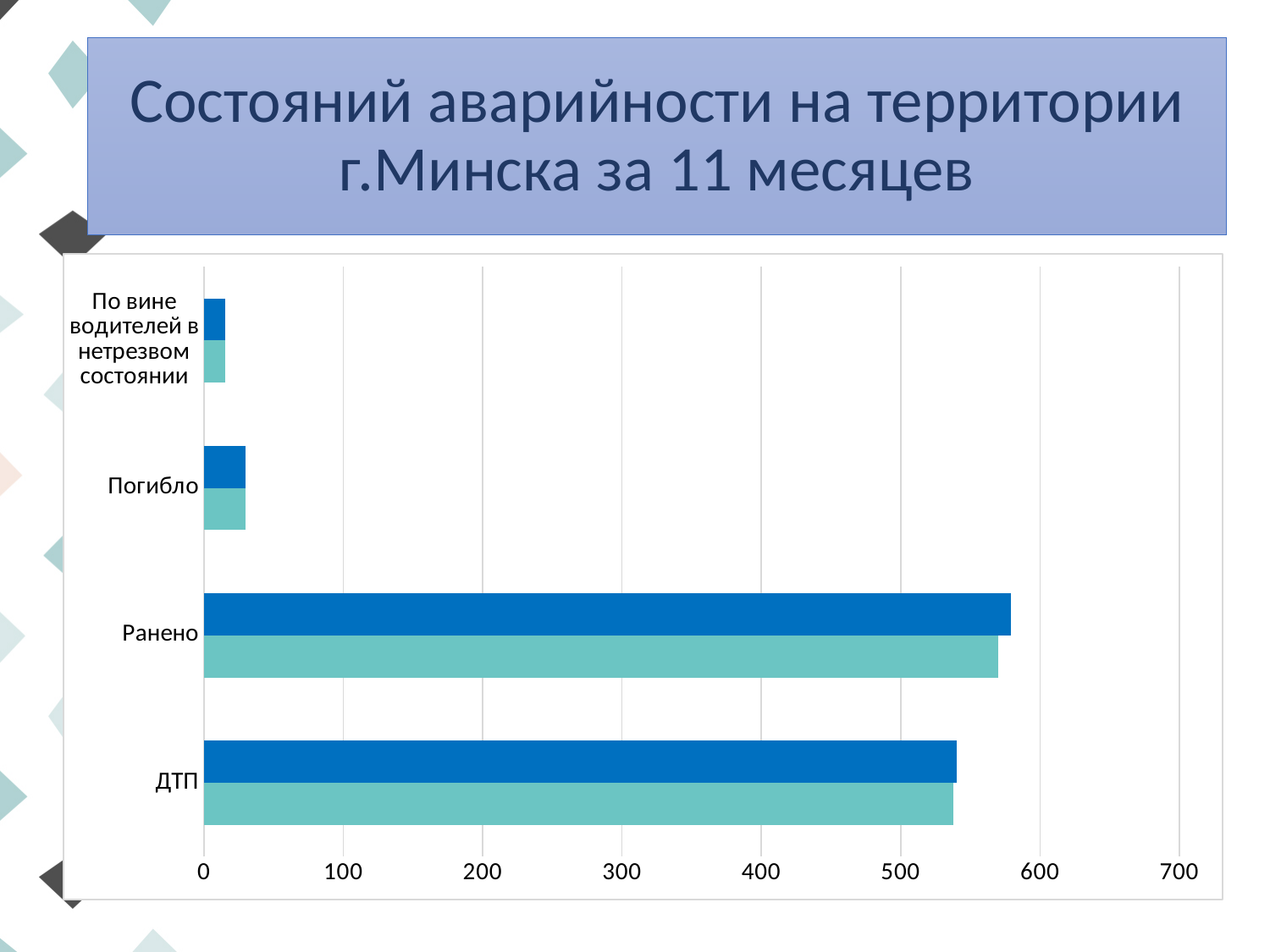

# Состояний аварийности на территории г.Минска за 11 месяцев

### Chart

| Category | 2020 | 2019 |
|---|---|---|
| ДТП | 538.0 | 540.0 |
| Ранено | 570.0 | 579.0 |
| Погибло | 30.0 | 30.0 |
| По вине водителей в нетрезвом состоянии | 15.0 | 15.0 |